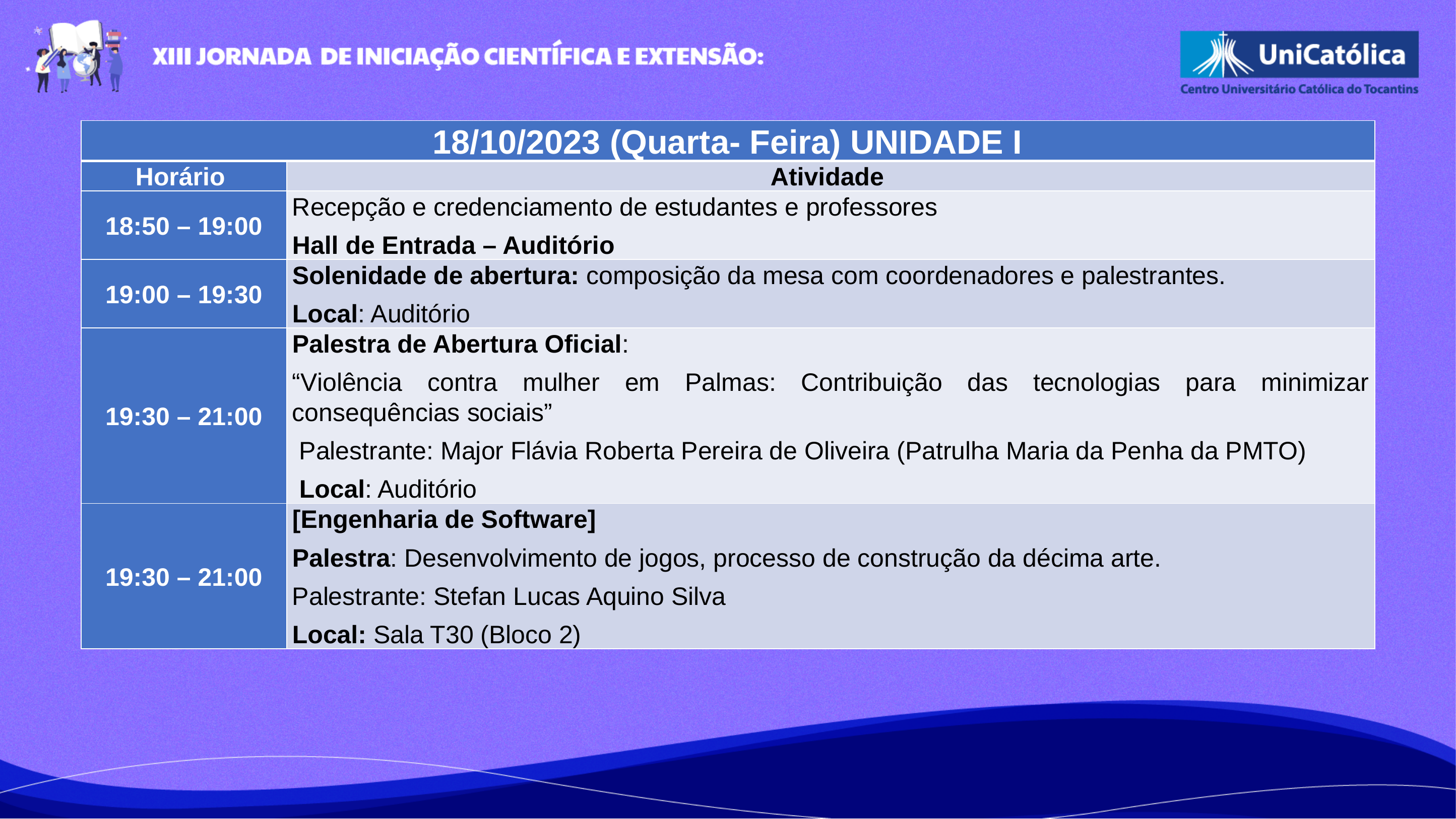

| 18/10/2023 (Quarta- Feira) UNIDADE I |  |
| --- | --- |
| Horário | Atividade |
| 18:50 – 19:00 | Recepção e credenciamento de estudantes e professores Hall de Entrada – Auditório |
| 19:00 – 19:30 | Solenidade de abertura: composição da mesa com coordenadores e palestrantes. Local: Auditório |
| 19:30 – 21:00 | Palestra de Abertura Oficial: “Violência contra mulher em Palmas: Contribuição das tecnologias para minimizar consequências sociais”  Palestrante: Major Flávia Roberta Pereira de Oliveira (Patrulha Maria da Penha da PMTO) Local: Auditório |
| 19:30 – 21:00 | [Engenharia de Software] Palestra: Desenvolvimento de jogos, processo de construção da décima arte. Palestrante: Stefan Lucas Aquino Silva Local: Sala T30 (Bloco 2) |